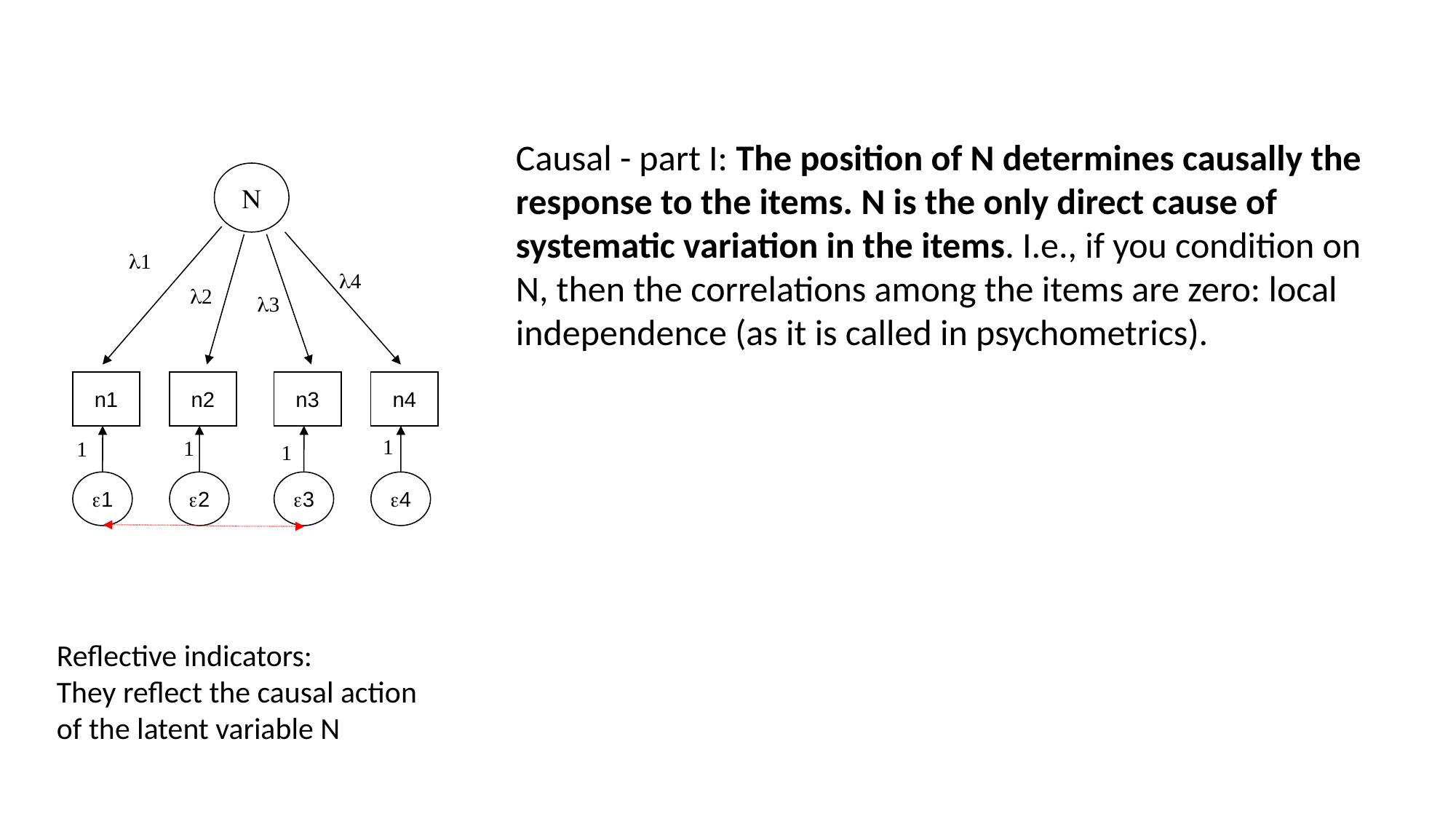

Causal - part I: The position of N determines causally the response to the items. N is the only direct cause of systematic variation in the items. I.e., if you condition on N, then the correlations among the items are zero: local independence (as it is called in psychometrics).

Ν

λ1
λ4
λ2
λ3
n1
n2
n3
n4

1
1
1
1
ε1
ε2
ε3
ε4
Reflective indicators:
They reflect the causal action of the latent variable N